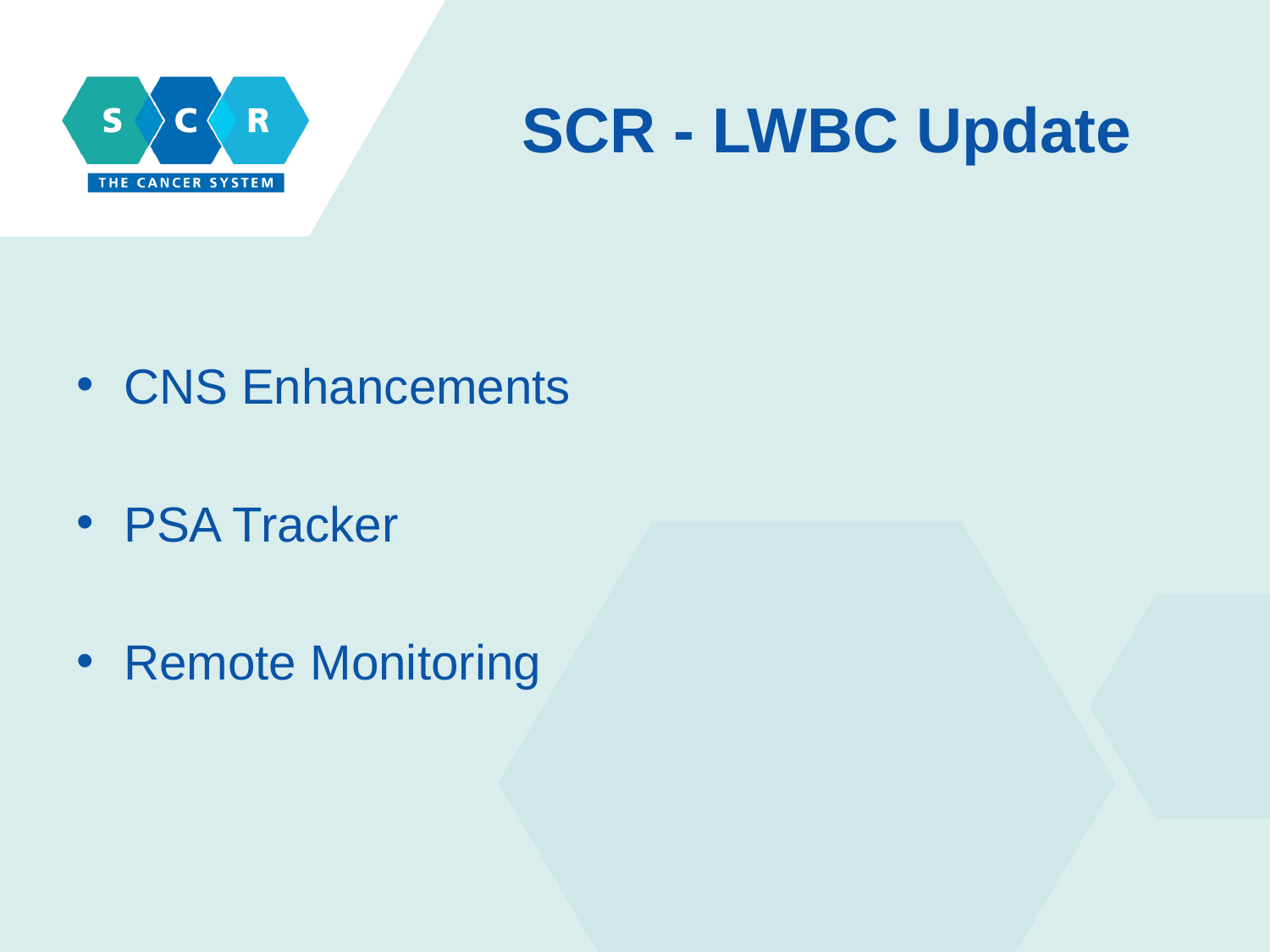

# SCR - LWBC Update
CNS Enhancements

PSA Tracker

Remote Monitoring